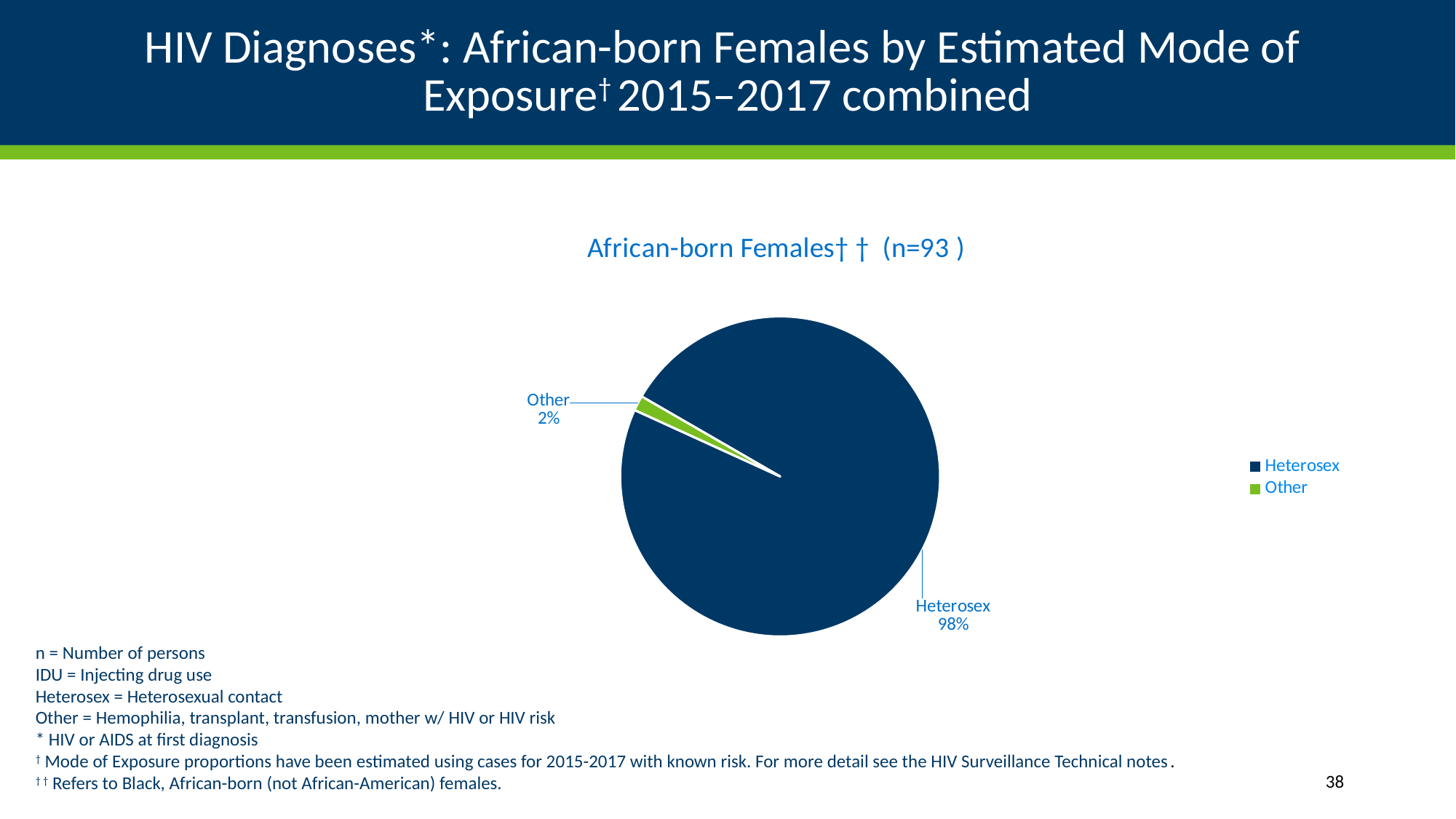

# HIV Diagnoses*: African-born Females by Estimated Mode of Exposure† 2015–2017 combined

### Chart: African-born Females† †  (n=93 )

| Category |  |
|---|---|
| Heterosex | 90.3 |
| Other | 1.4 |
n = Number of persons
IDU = Injecting drug use
Heterosex = Heterosexual contact
Other = Hemophilia, transplant, transfusion, mother w/ HIV or HIV risk
* HIV or AIDS at first diagnosis
† Mode of Exposure proportions have been estimated using cases for 2015-2017 with known risk. For more detail see the HIV Surveillance Technical notes.
† † Refers to Black, African-born (not African-American) females.
38